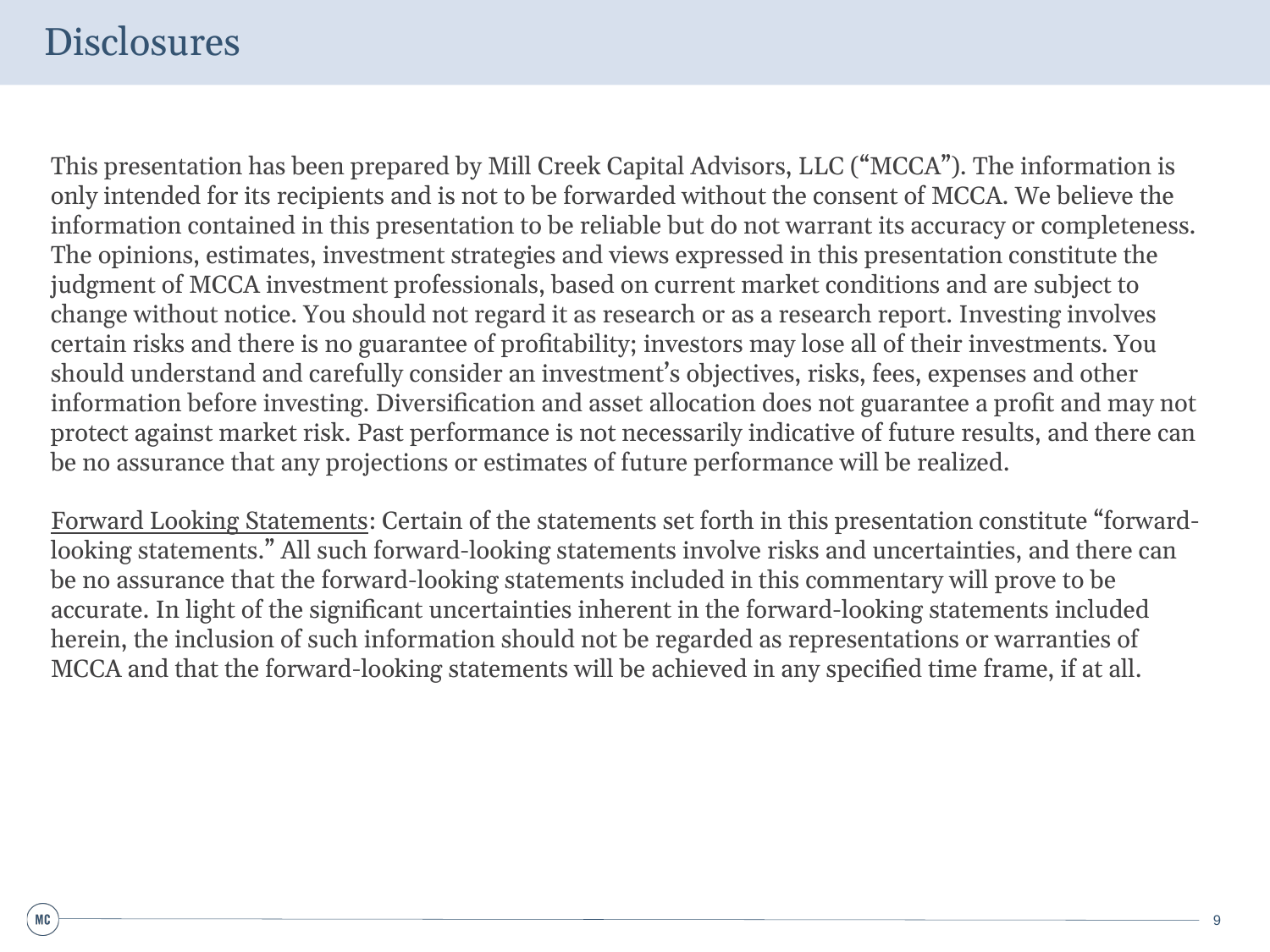

# Disclosures

This presentation has been prepared by Mill Creek Capital Advisors, LLC (“MCCA”). The information is only intended for its recipients and is not to be forwarded without the consent of MCCA. We believe the information contained in this presentation to be reliable but do not warrant its accuracy or completeness. The opinions, estimates, investment strategies and views expressed in this presentation constitute the judgment of MCCA investment professionals, based on current market conditions and are subject to change without notice. You should not regard it as research or as a research report. Investing involves certain risks and there is no guarantee of profitability; investors may lose all of their investments. You should understand and carefully consider an investment’s objectives, risks, fees, expenses and other information before investing. Diversification and asset allocation does not guarantee a profit and may not protect against market risk. Past performance is not necessarily indicative of future results, and there can be no assurance that any projections or estimates of future performance will be realized.

Forward Looking Statements: Certain of the statements set forth in this presentation constitute “forward-looking statements.” All such forward-looking statements involve risks and uncertainties, and there can be no assurance that the forward-looking statements included in this commentary will prove to be accurate. In light of the significant uncertainties inherent in the forward-looking statements included herein, the inclusion of such information should not be regarded as representations or warranties of MCCA and that the forward-looking statements will be achieved in any specified time frame, if at all.